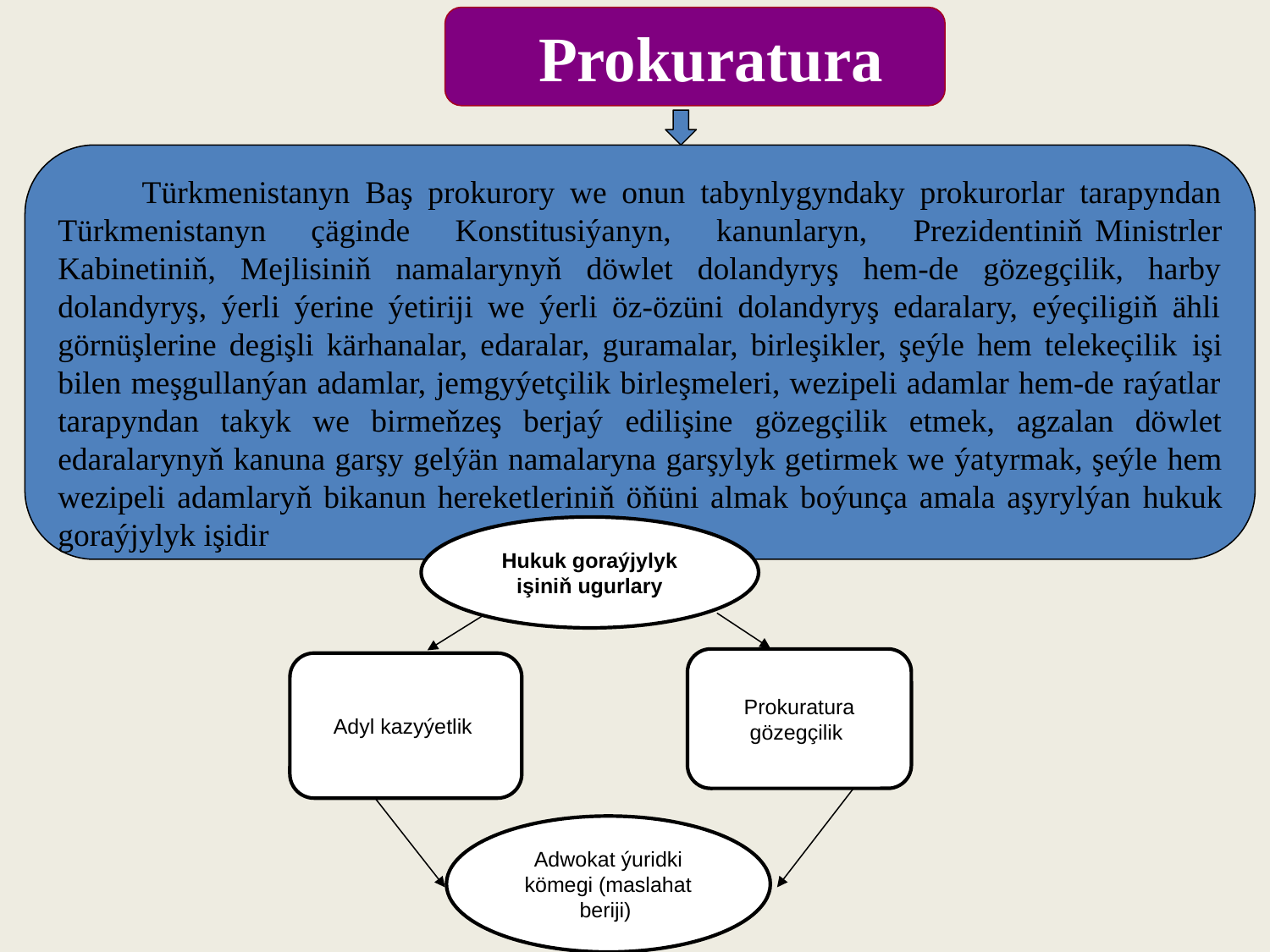

Prokuratura

      Türkmenistanyn Baş prokurory we onun tabynlygyndaky prokurorlar tarapyndan Türkmenistanyn çäginde Konstitusiýanyn, kanunlaryn, Prezidentiniň	Ministrler Kabinetiniň, Mejlisiniň namalarynyň döwlet dolandyryş hem-de gözegçilik, harby dolandyryş, ýerli ýerine ýetiriji we ýerli öz-özüni dolandyryş edaralary, eýeçiligiň ähli görnüşlerine degişli kärhanalar, edaralar, guramalar, birleşikler, şeýle hem telekeçilik işi bilen meşgullanýan adamlar, jemgyýetçilik birleşmeleri, wezipeli adamlar hem-de raýatlar tarapyndan takyk we birmeňzeş berjaý edilişine gözegçilik etmek, agzalan döwlet edaralarynyň kanuna garşy gelýän namalaryna garşylyk getirmek we ýatyrmak, şeýle hem wezipeli adamlaryň bikanun hereketleriniň öňüni almak boýunça amala aşyrylýan hukuk goraýjylyk işidir
Hukuk goraýjylyk işiniň ugurlary

Prokuratura gözegçilik
Adyl kazyýetlik

Adwokat ýuridki kömegi (maslahat beriji)